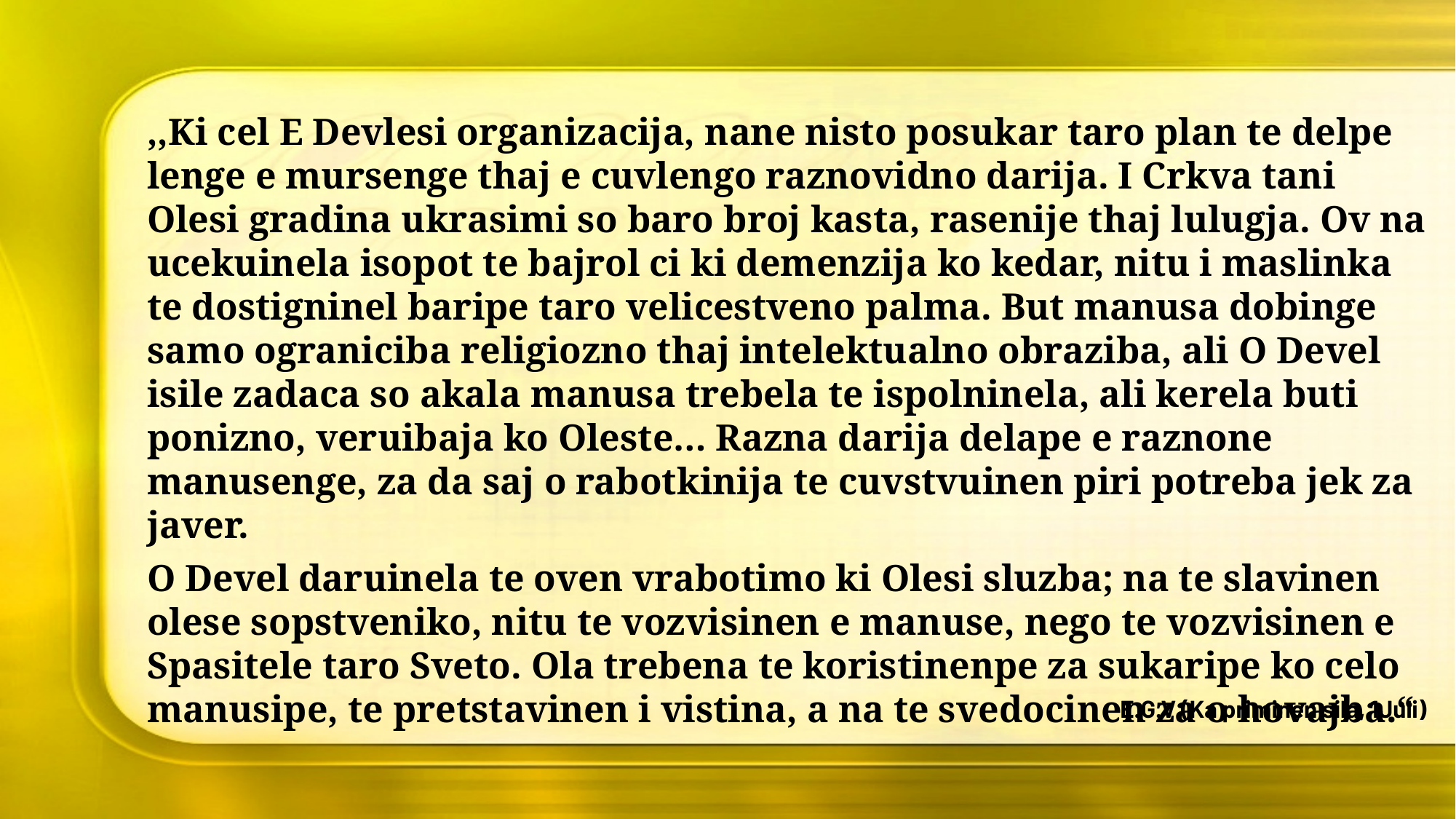

,,Ki cel E Devlesi organizacija, nane nisto posukar taro plan te delpe lenge e mursenge thaj e cuvlengo raznovidno darija. I Crkva tani Olesi gradina ukrasimi so baro broj kasta, rasenije thaj lulugja. Ov na ucekuinela isopot te bajrol ci ki demenzija ko kedar, nitu i maslinka te dostigninel baripe taro velicestveno palma. But manusa dobinge samo ograniciba religiozno thaj intelektualno obraziba, ali O Devel isile zadaca so akala manusa trebela te ispolninela, ali kerela buti ponizno, veruibaja ko Oleste… Razna darija delape e raznone manusenge, za da saj o rabotkinija te cuvstvuinen piri potreba jek za javer.
O Devel daruinela te oven vrabotimo ki Olesi sluzba; na te slavinen olese sopstveniko, nitu te vozvisinen e manuse, nego te vozvisinen e Spasitele taro Sveto. Ola trebena te koristinenpe za sukaripe ko celo manusipe, te pretstavinen i vistina, a na te svedocinen za o hovajba.“
E.G.V (Ka priminen sila, 1Juli)